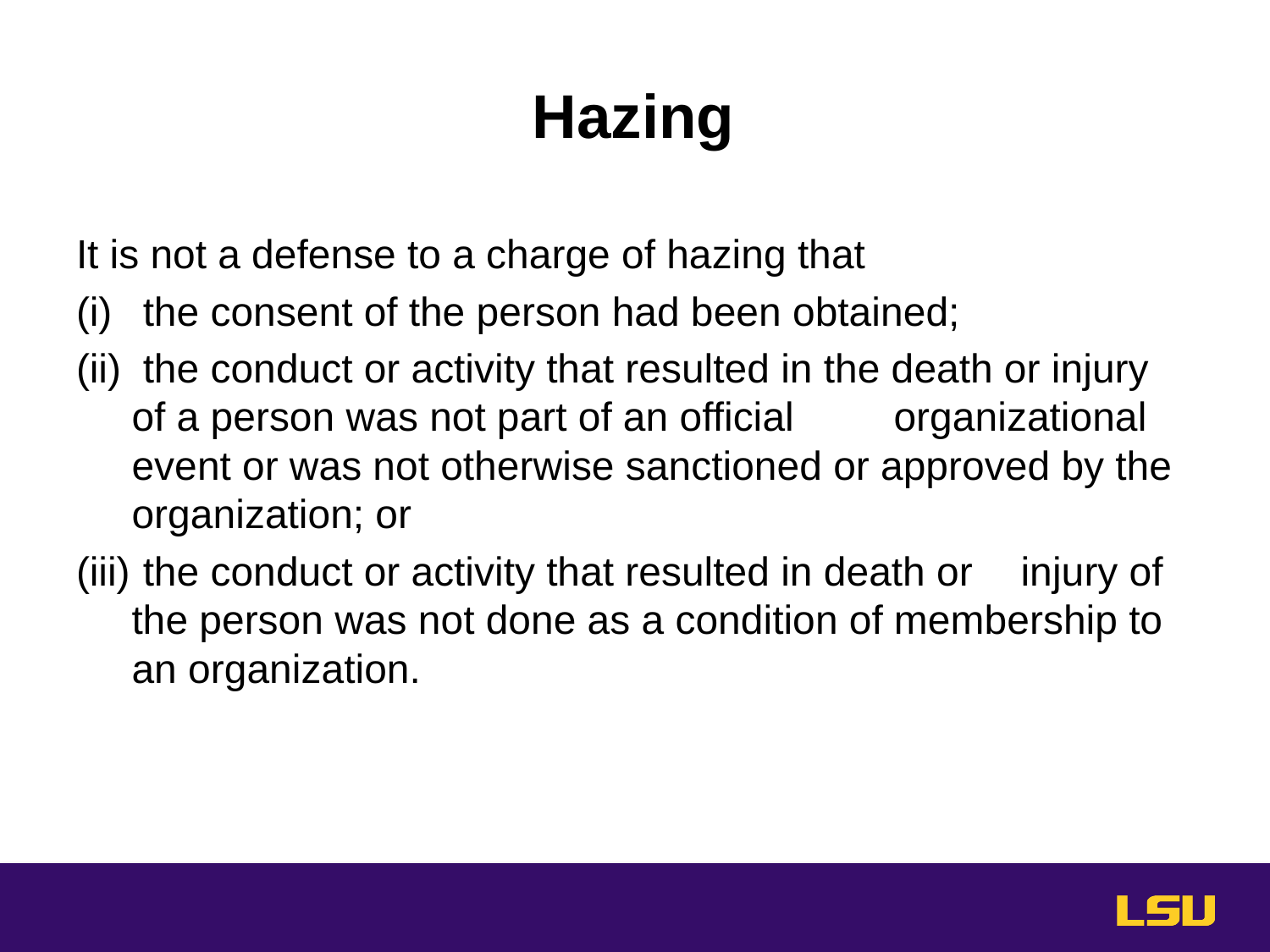

# Hazing
It is not a defense to a charge of hazing that
 the consent of the person had been obtained;
 the conduct or activity that resulted in the death or injury of a person was not part of an official 	organizational event or was not otherwise sanctioned or approved by the organization; or
 the conduct or activity that resulted in death or 	injury of the person was not done as a condition of membership to an organization.